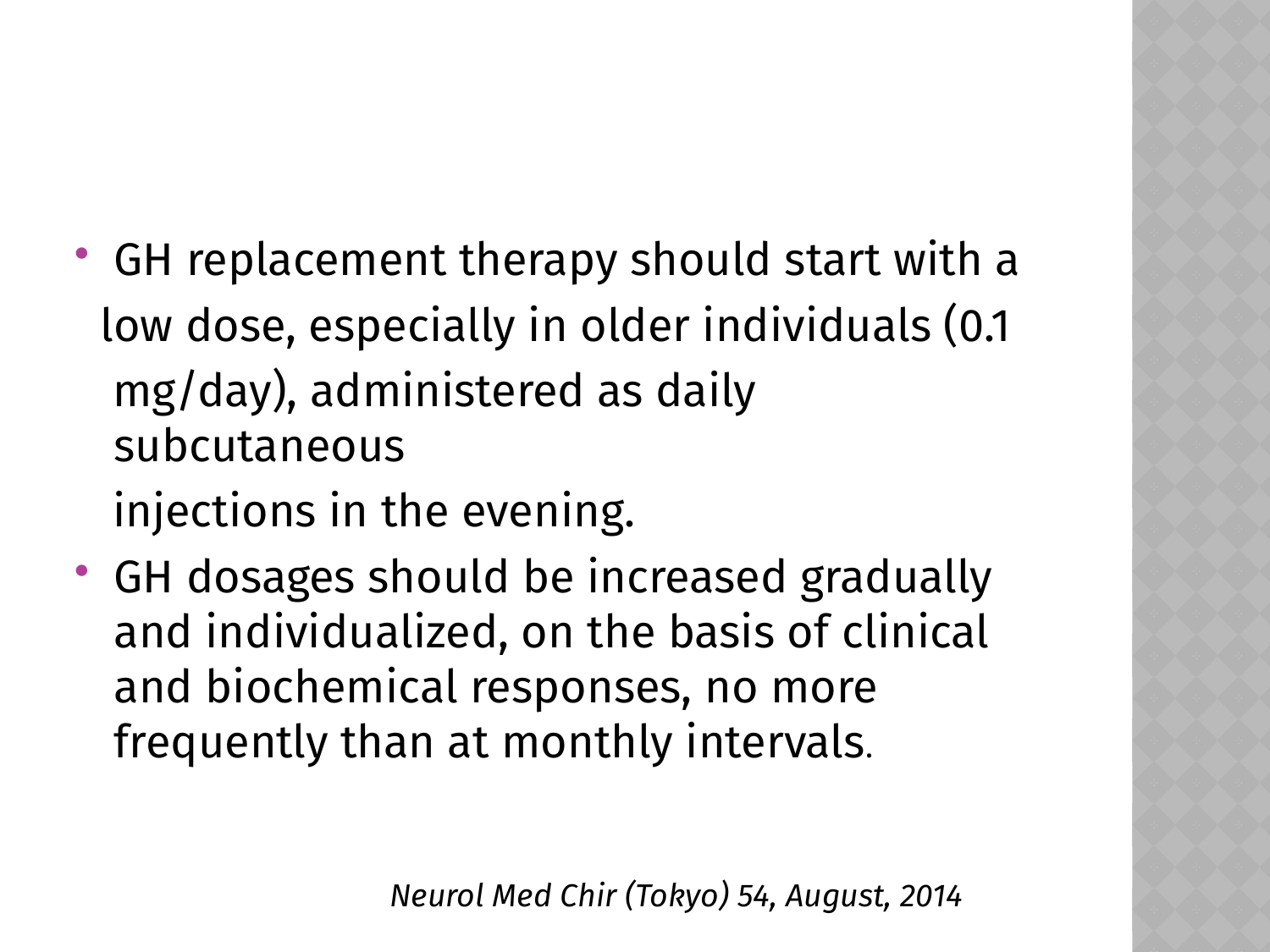

#
GH replacement therapy should start with a
  low dose, especially in older individuals (0.1
   mg/day), administered as daily subcutaneous
   injections in the evening.
GH dosages should be increased gradually and individualized, on the basis of clinical and biochemical responses, no more frequently than at monthly intervals.

                                      Neurol Med Chir (Tokyo) 54, August, 2014